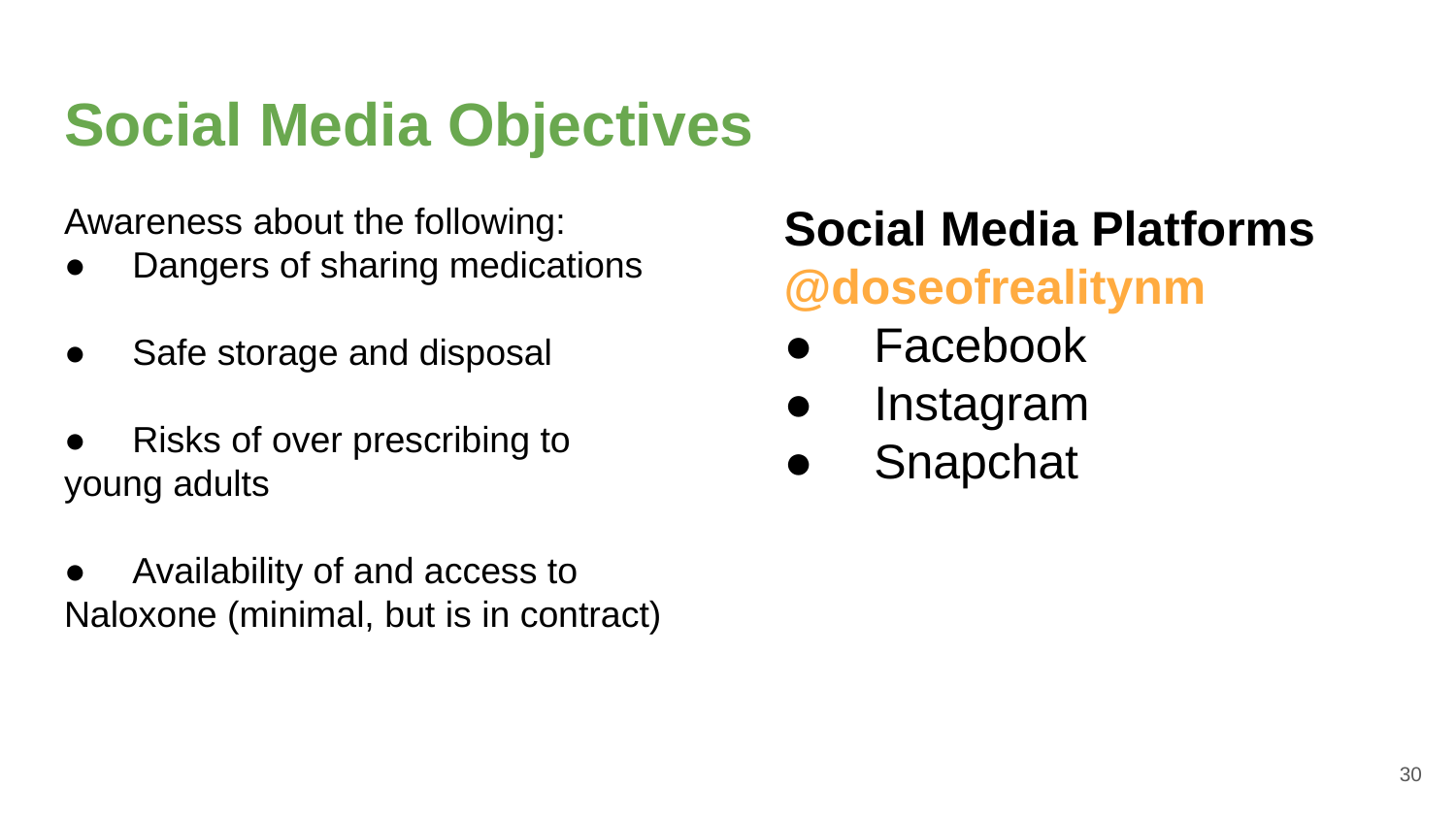

# Social Media Objectives

Awareness about the following:
●     Dangers of sharing medications

●     Safe storage and disposal

●     Risks of over prescribing to young adults

●     Availability of and access to Naloxone (minimal, but is in contract)
Social Media Platforms @doseofrealitynm
●     Facebook
●     Instagram
●     Snapchat

30